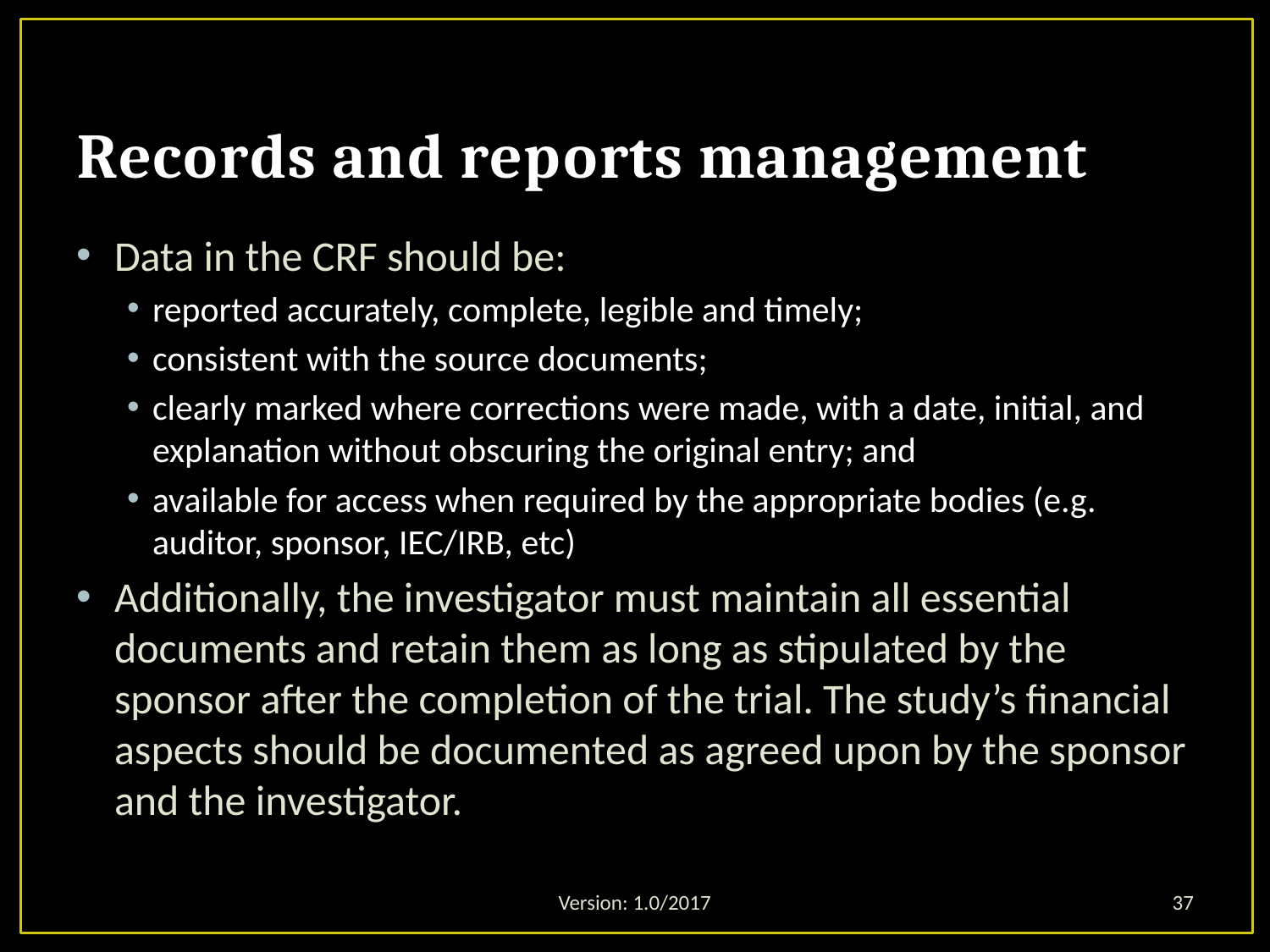

# Records and reports management
Data in the CRF should be:
reported accurately, complete, legible and timely;
consistent with the source documents;
clearly marked where corrections were made, with a date, initial, and explanation without obscuring the original entry; and
available for access when required by the appropriate bodies (e.g. auditor, sponsor, IEC/IRB, etc)
Additionally, the investigator must maintain all essential documents and retain them as long as stipulated by the sponsor after the completion of the trial. The study’s financial aspects should be documented as agreed upon by the sponsor and the investigator.
Version: 1.0/2017
37